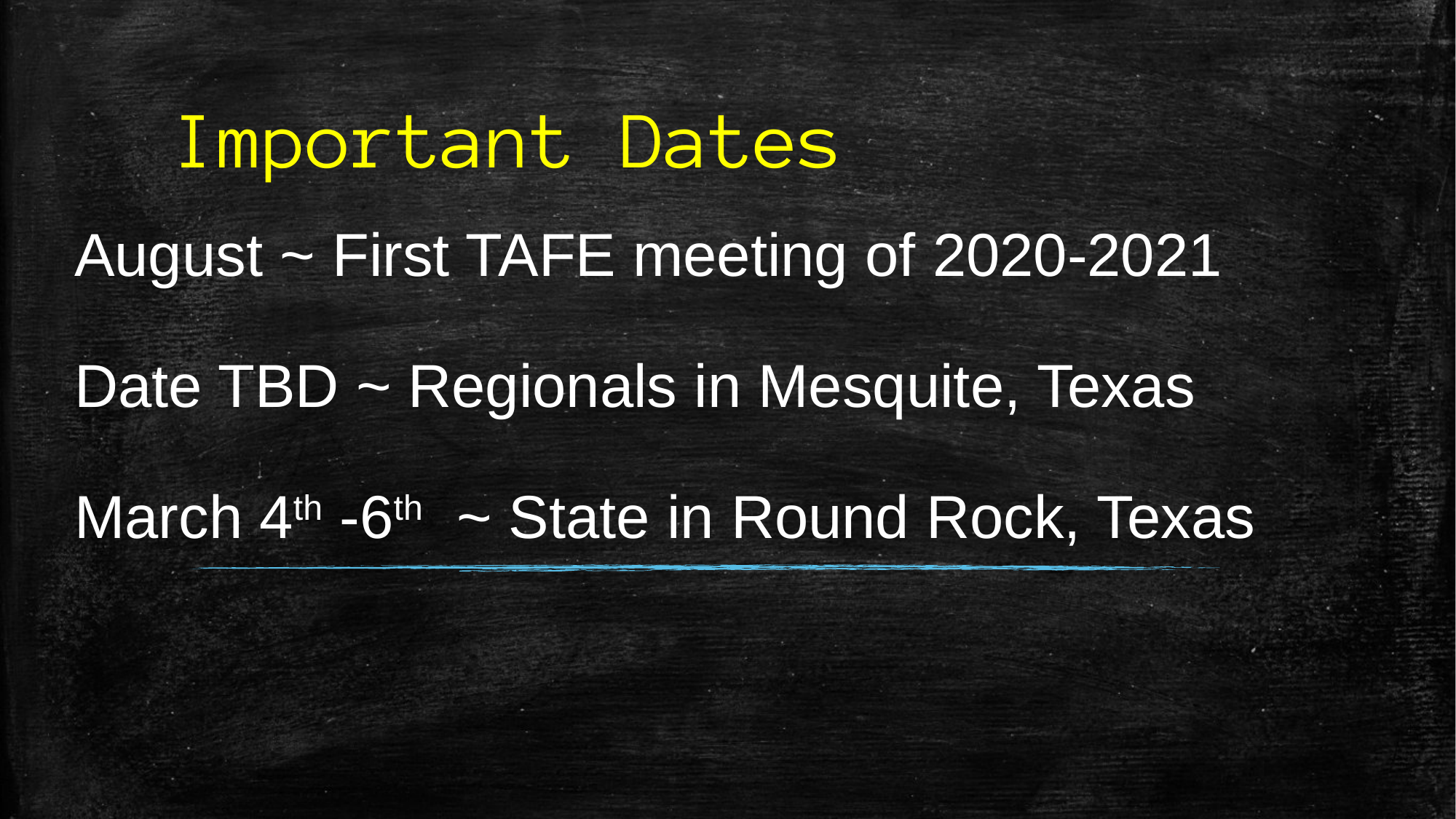

# Important Dates
August ~ First TAFE meeting of 2020-2021

Date TBD ~ Regionals in Mesquite, Texas

March 4th -6th  ~ State in Round Rock, Texas